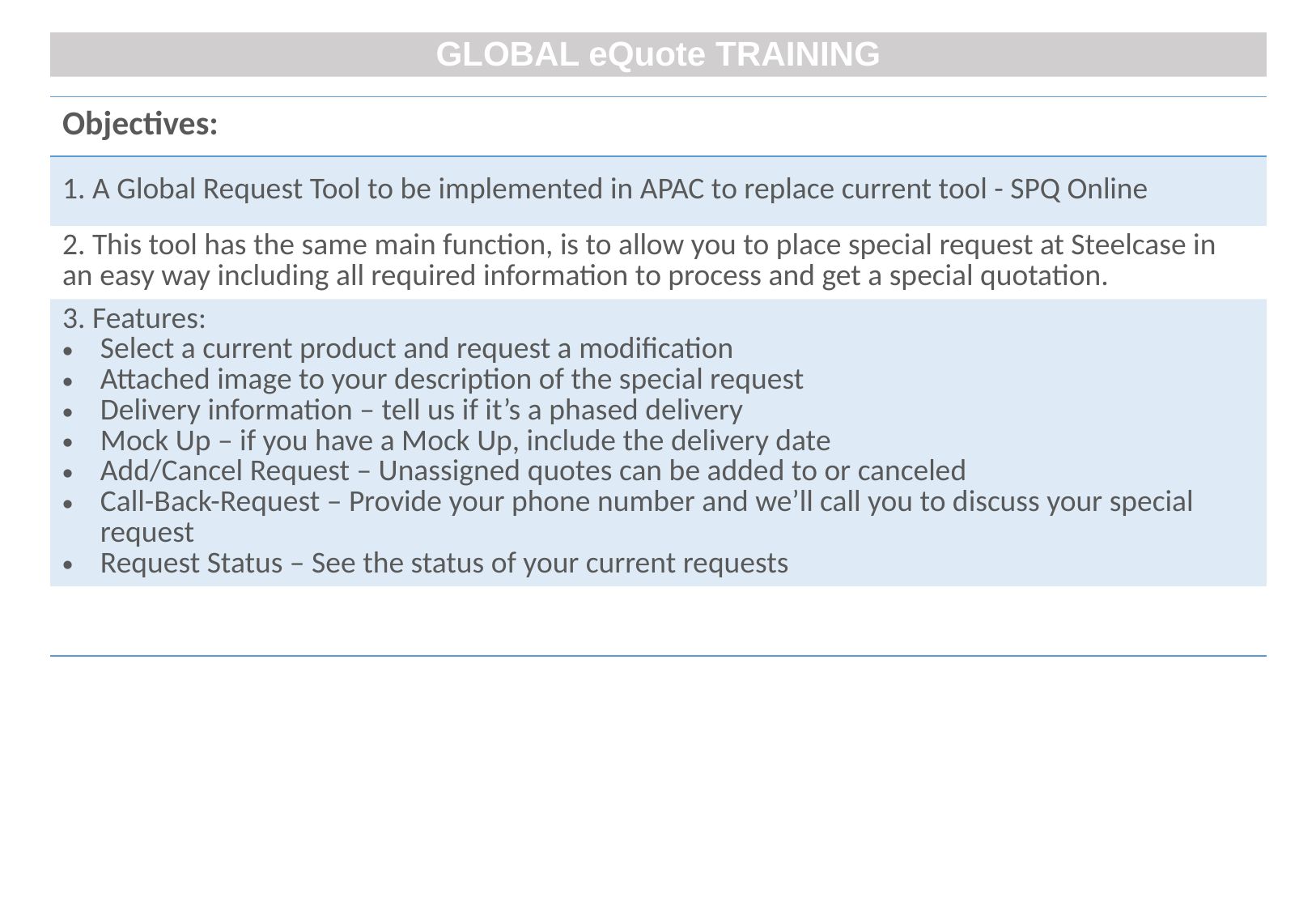

# GLOBAL eQuote TRAINING
| Objectives: |
| --- |
| 1. A Global Request Tool to be implemented in APAC to replace current tool - SPQ Online |
| 2. This tool has the same main function, is to allow you to place special request at Steelcase in an easy way including all required information to process and get a special quotation. |
| 3. Features: Select a current product and request a modification Attached image to your description of the special request Delivery information – tell us if it’s a phased delivery Mock Up – if you have a Mock Up, include the delivery date Add/Cancel Request – Unassigned quotes can be added to or canceled Call-Back-Request – Provide your phone number and we’ll call you to discuss your special request Request Status – See the status of your current requests |
|  |